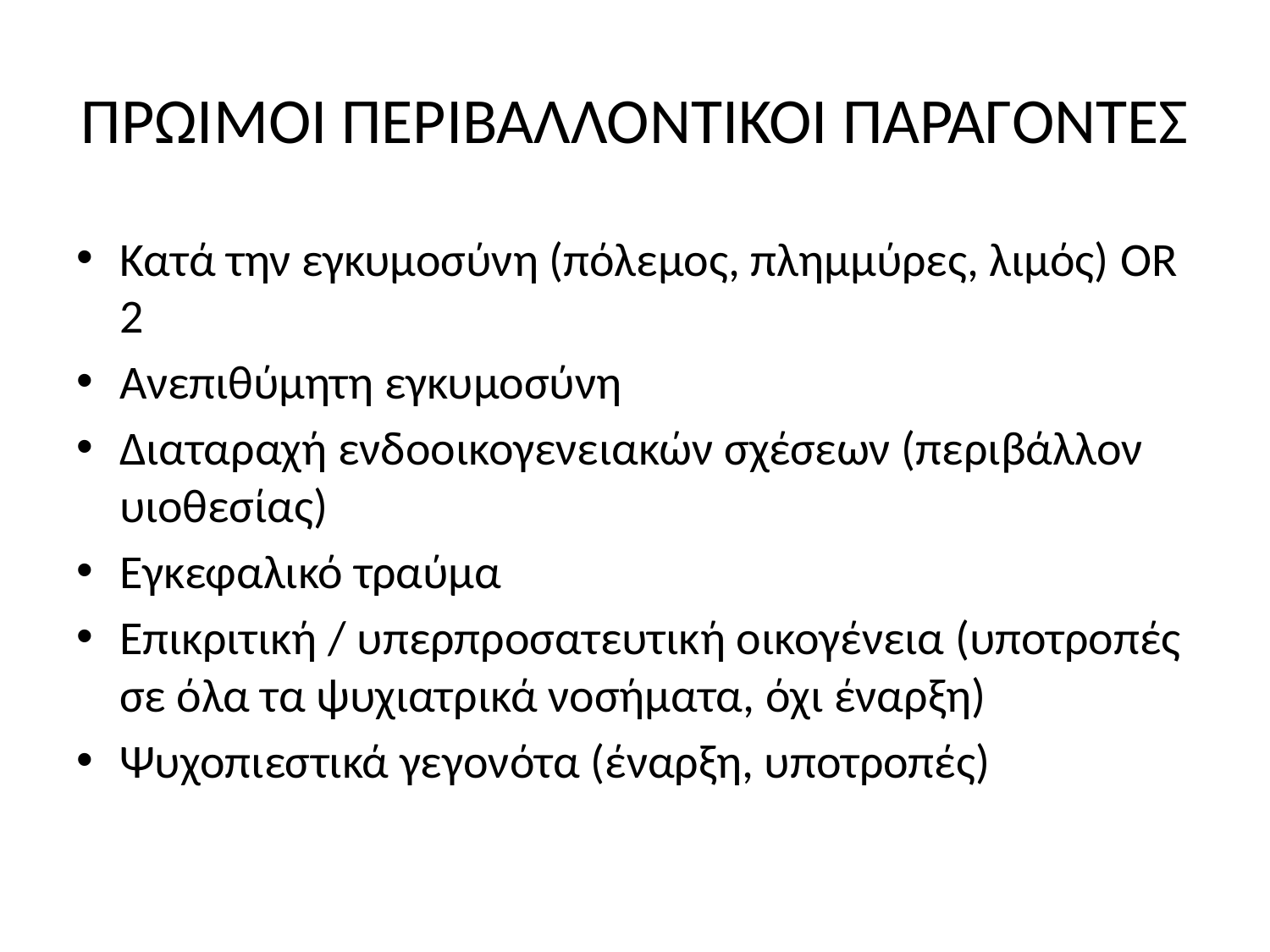

# ΠΡΩΙΜΟΙ ΠΕΡΙΒΑΛΛΟΝΤΙΚΟΙ ΠΑΡΑΓΟΝΤΕΣ
Κατά την εγκυμοσύνη (πόλεμος, πλημμύρες, λιμός) OR 2
Ανεπιθύμητη εγκυμοσύνη
Διαταραχή ενδοοικογενειακών σχέσεων (περιβάλλον υιοθεσίας)
Εγκεφαλικό τραύμα
Επικριτική / υπερπροσατευτική οικογένεια (υποτροπές σε όλα τα ψυχιατρικά νοσήματα, όχι έναρξη)
Ψυχοπιεστικά γεγονότα (έναρξη, υποτροπές)